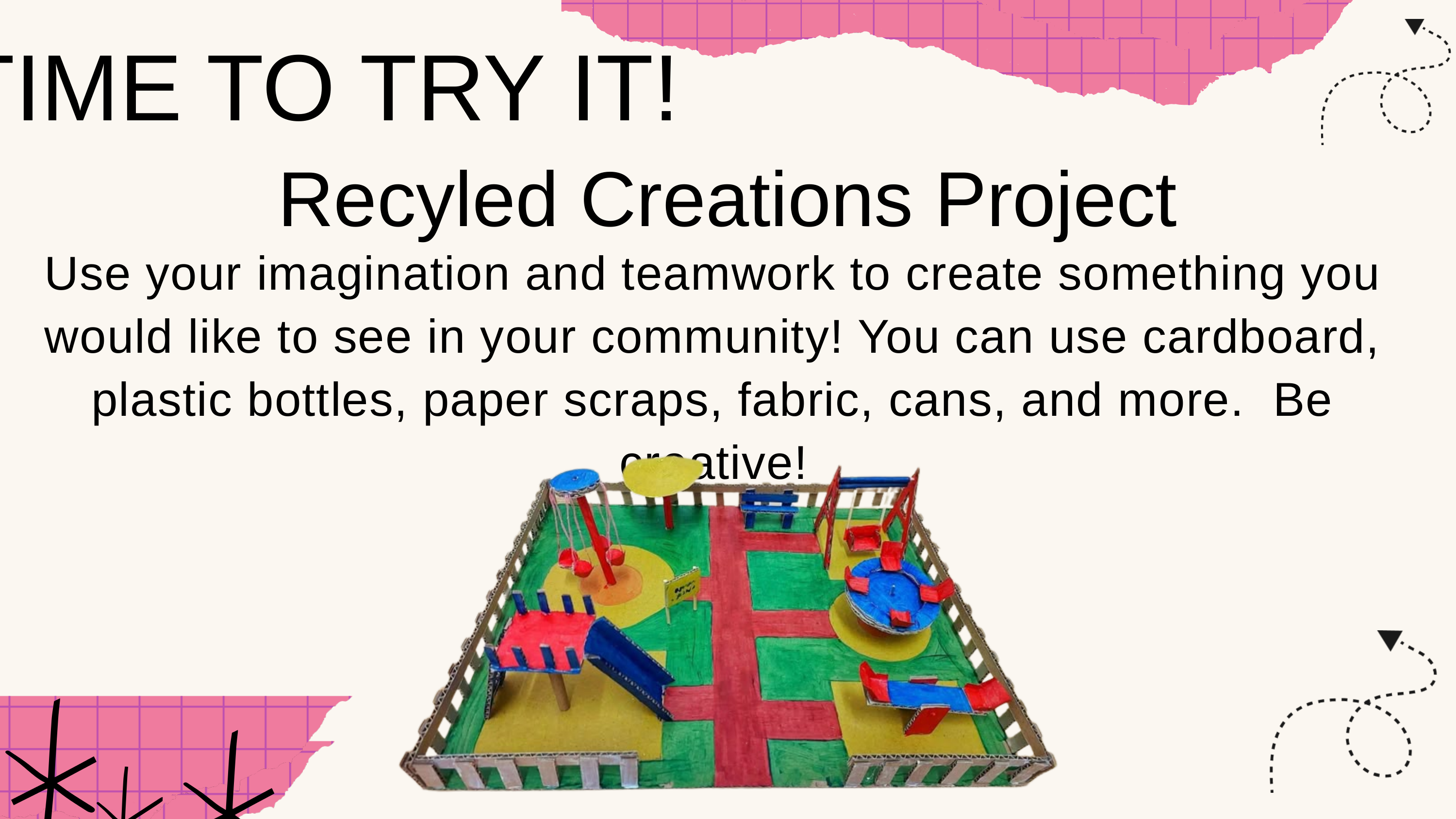

TIME TO TRY IT!

Recyled Creations Project

Use your imagination and teamwork to create something you would like to see in your community! You can use cardboard, plastic bottles, paper scraps, fabric, cans, and more.  Be creative!